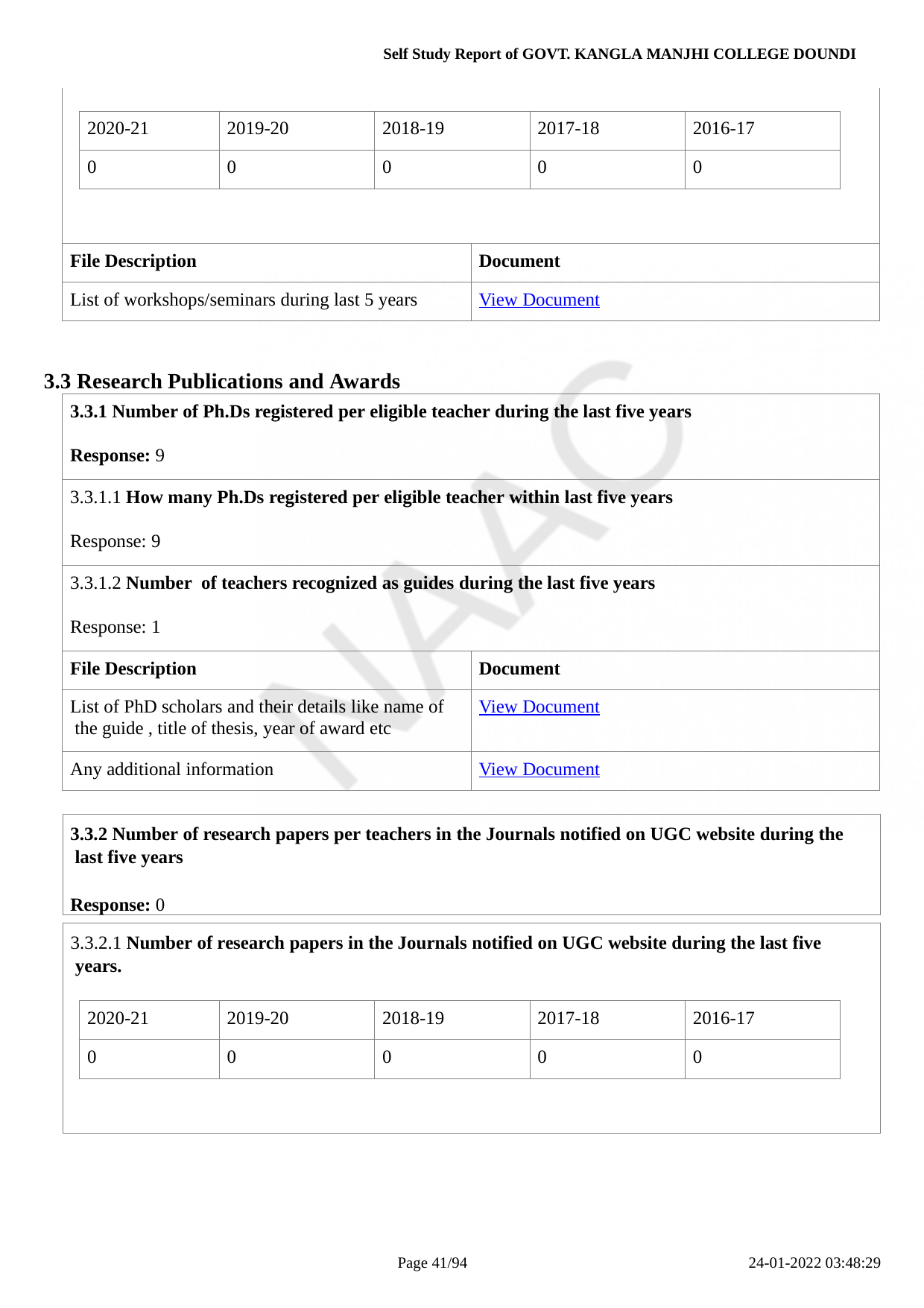

Self Study Report of GOVT. KANGLA MANJHI COLLEGE DOUNDI
|  |  |
| --- | --- |
| File Description | Document |
| List of workshops/seminars during last 5 years | View Document |
| 2020-21 | 2019-20 | 2018-19 | 2017-18 | 2016-17 |
| --- | --- | --- | --- | --- |
| 0 | 0 | 0 | 0 | 0 |
3.3 Research Publications and Awards
| 3.3.1 Number of Ph.Ds registered per eligible teacher during the last five years Response: 9 |  |
| --- | --- |
| 3.3.1.1 How many Ph.Ds registered per eligible teacher within last five years Response: 9 |  |
| 3.3.1.2 Number of teachers recognized as guides during the last five years Response: 1 |  |
| File Description | Document |
| List of PhD scholars and their details like name of the guide , title of thesis, year of award etc | View Document |
| Any additional information | View Document |
3.3.2 Number of research papers per teachers in the Journals notified on UGC website during the  last five years

Response: 0

3.3.2.1 Number of research papers in the Journals notified on UGC website during the last five  years.
| 2020-21 | 2019-20 | 2018-19 | 2017-18 | 2016-17 |
| --- | --- | --- | --- | --- |
| 0 | 0 | 0 | 0 | 0 |
Page 41/94
24-01-2022 03:48:29